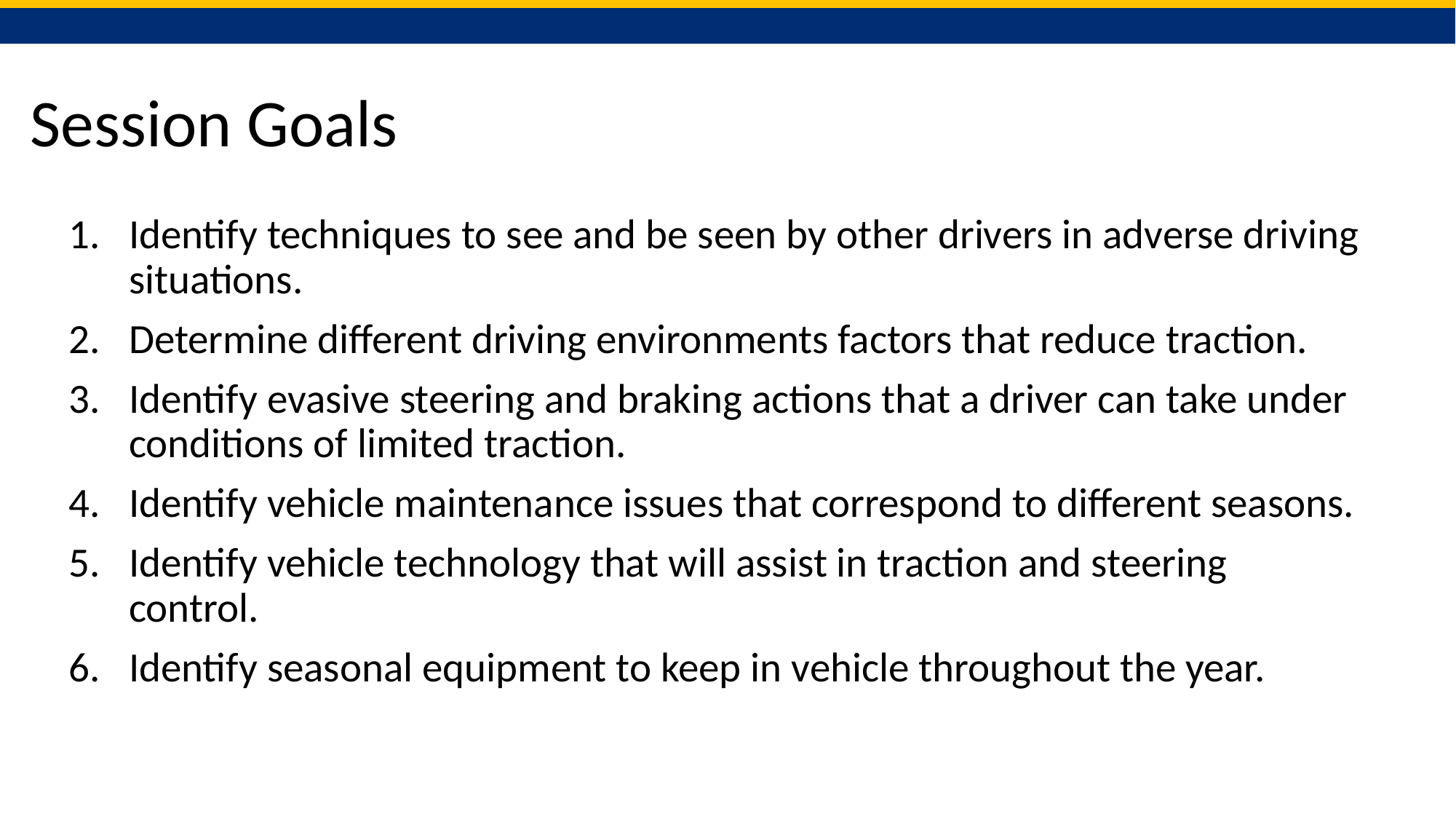

# Session Goals
Identify techniques to see and be seen by other drivers in adverse driving situations.
Determine different driving environments factors that reduce traction.
Identify evasive steering and braking actions that a driver can take under conditions of limited traction.
Identify vehicle maintenance issues that correspond to different seasons.
Identify vehicle technology that will assist in traction and steering control.
Identify seasonal equipment to keep in vehicle throughout the year.